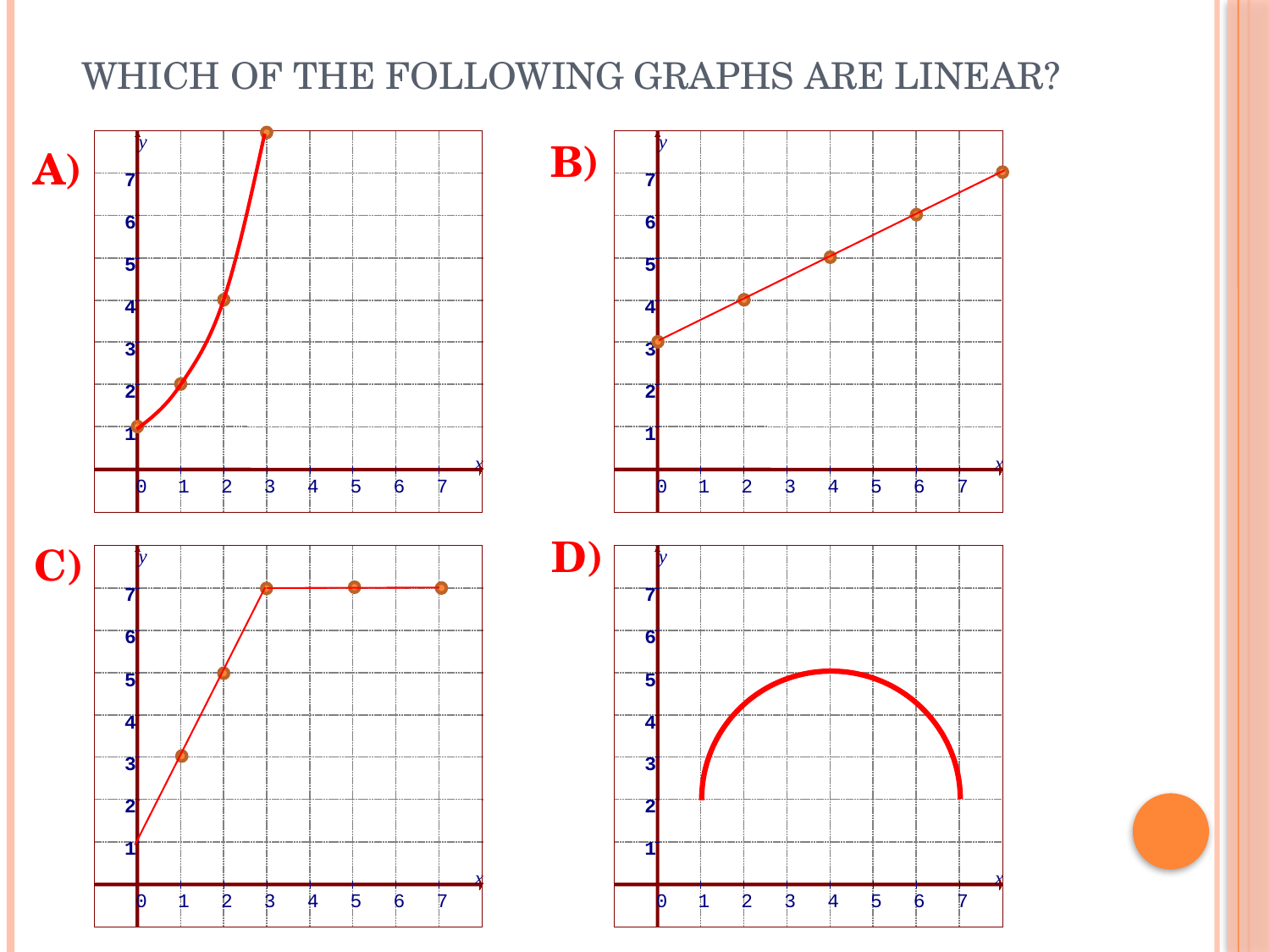

# Which of the following graphs are Linear?

B)
y

7

6

5

4

3

2

1

x

0
1
2
3
4
5
6
7
y

7

6

5

4

3

2

1

x

0
1
2
3
4
5
6
7

A)

D)
C)
y

7

6

5

4

3

2

1

x

0
1
2
3
4
5
6
7
y

7

6

5

4

3

2

1

x

0
1
2
3
4
5
6
7